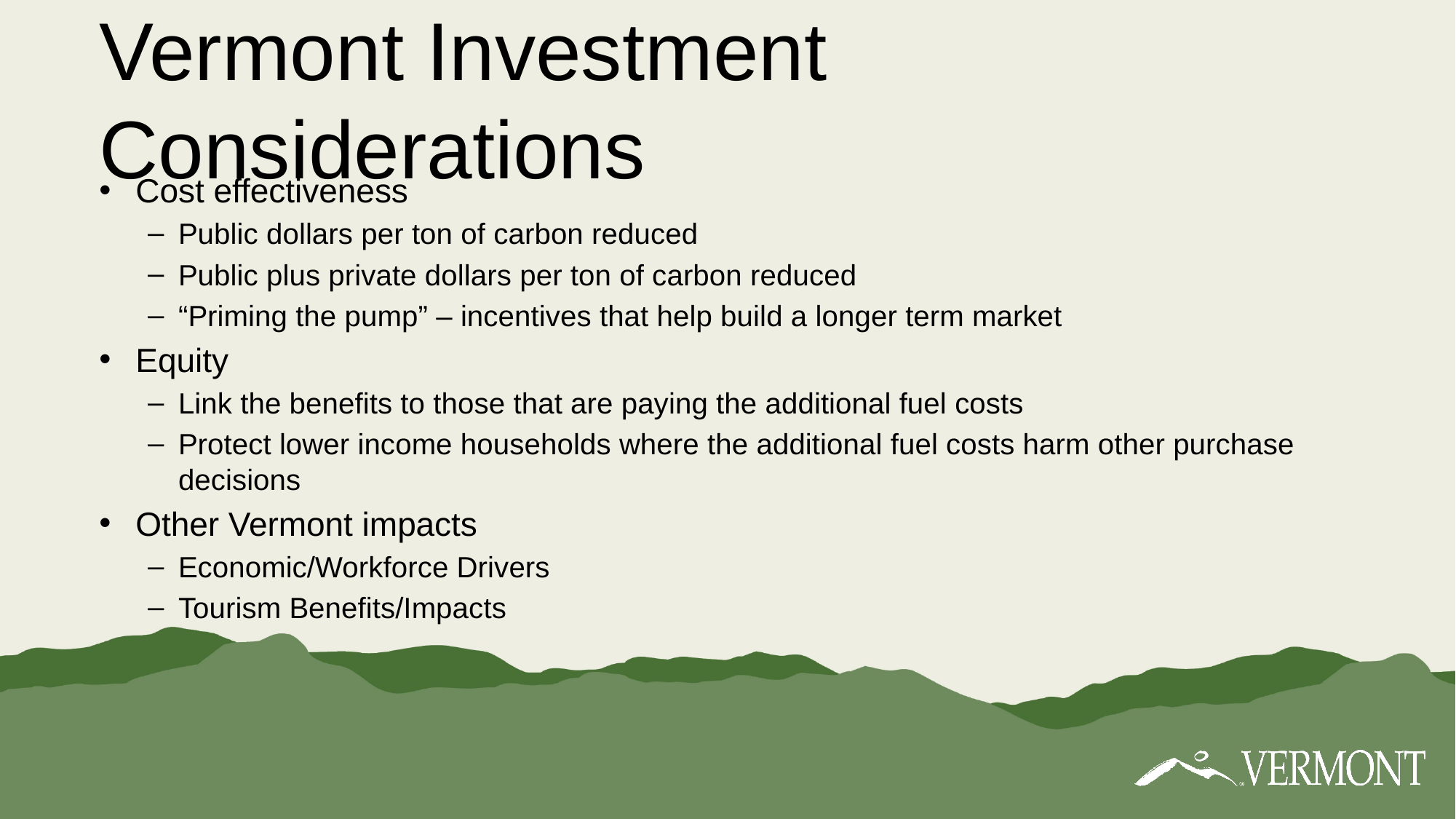

# Vermont Investment Considerations
Cost effectiveness
Public dollars per ton of carbon reduced
Public plus private dollars per ton of carbon reduced
“Priming the pump” – incentives that help build a longer term market
Equity
Link the benefits to those that are paying the additional fuel costs
Protect lower income households where the additional fuel costs harm other purchase decisions
Other Vermont impacts
Economic/Workforce Drivers
Tourism Benefits/Impacts